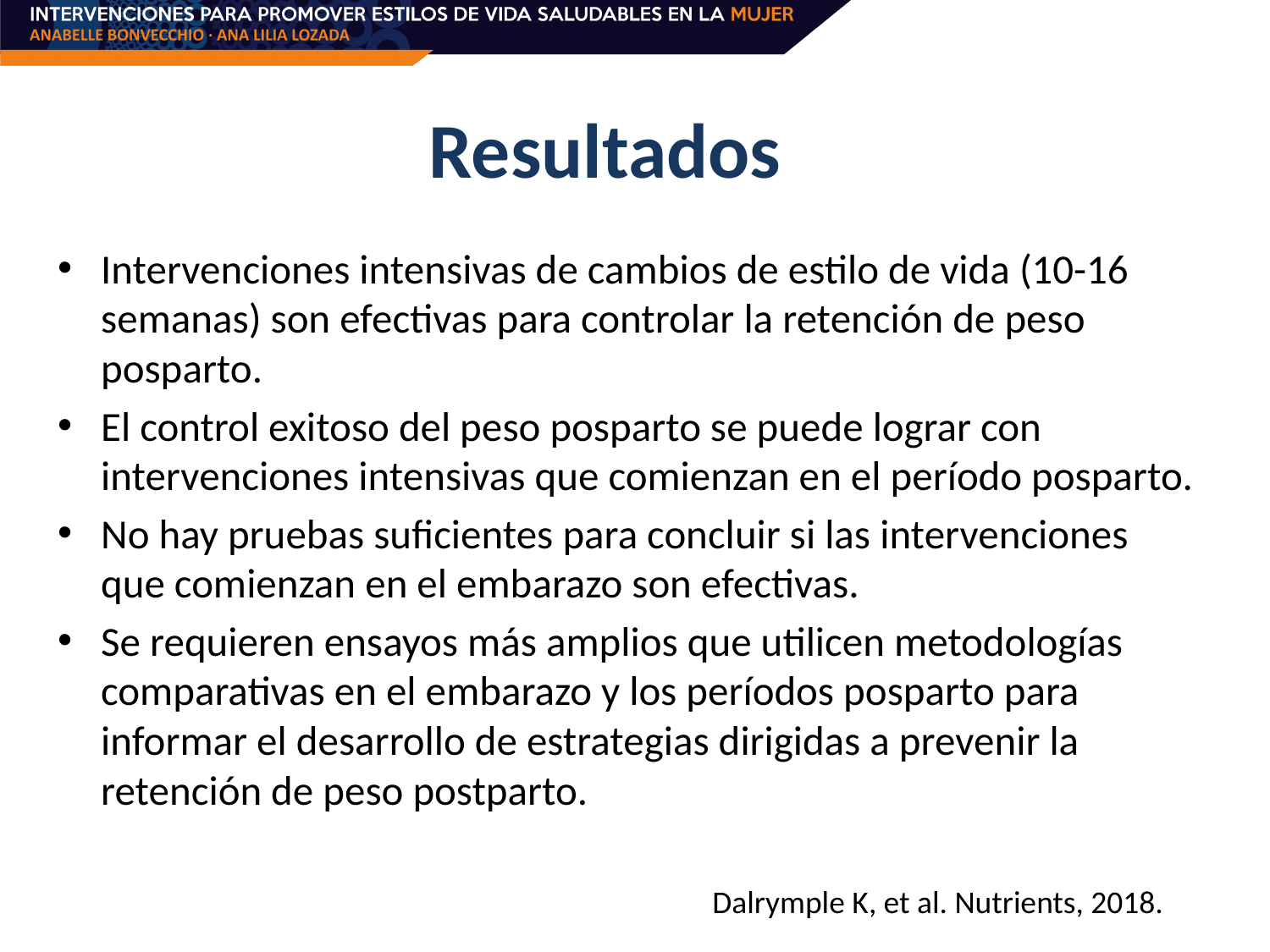

# Resultados
Intervenciones intensivas de cambios de estilo de vida (10-16 semanas) son efectivas para controlar la retención de peso posparto.
El control exitoso del peso posparto se puede lograr con intervenciones intensivas que comienzan en el período posparto.
No hay pruebas suficientes para concluir si las intervenciones que comienzan en el embarazo son efectivas.
Se requieren ensayos más amplios que utilicen metodologías comparativas en el embarazo y los períodos posparto para informar el desarrollo de estrategias dirigidas a prevenir la retención de peso postparto.

Dalrymple K, et al. Nutrients, 2018.